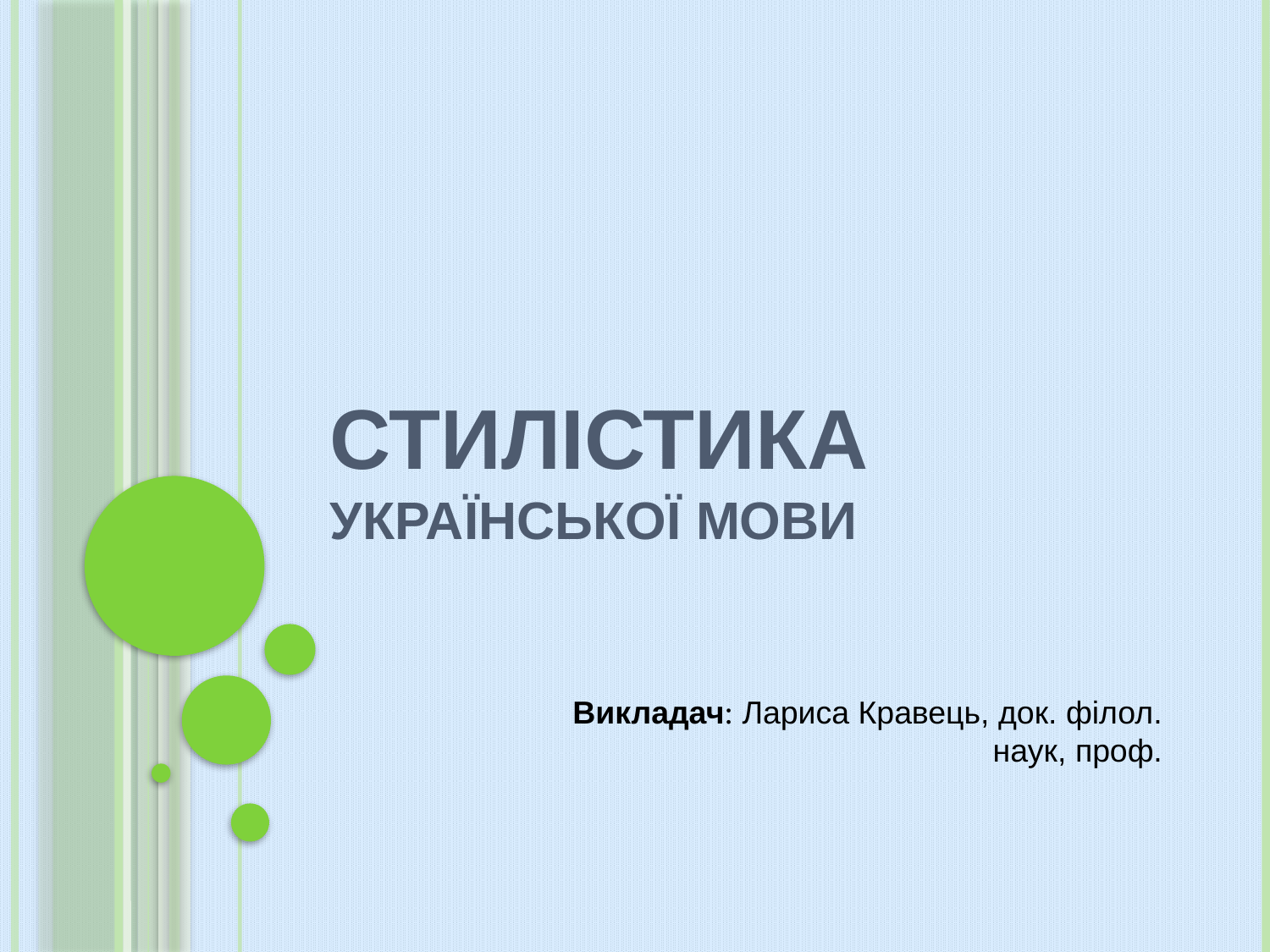

# Стилістика української мови
Викладач: Лариса Кравець, док. філол. наук, проф.